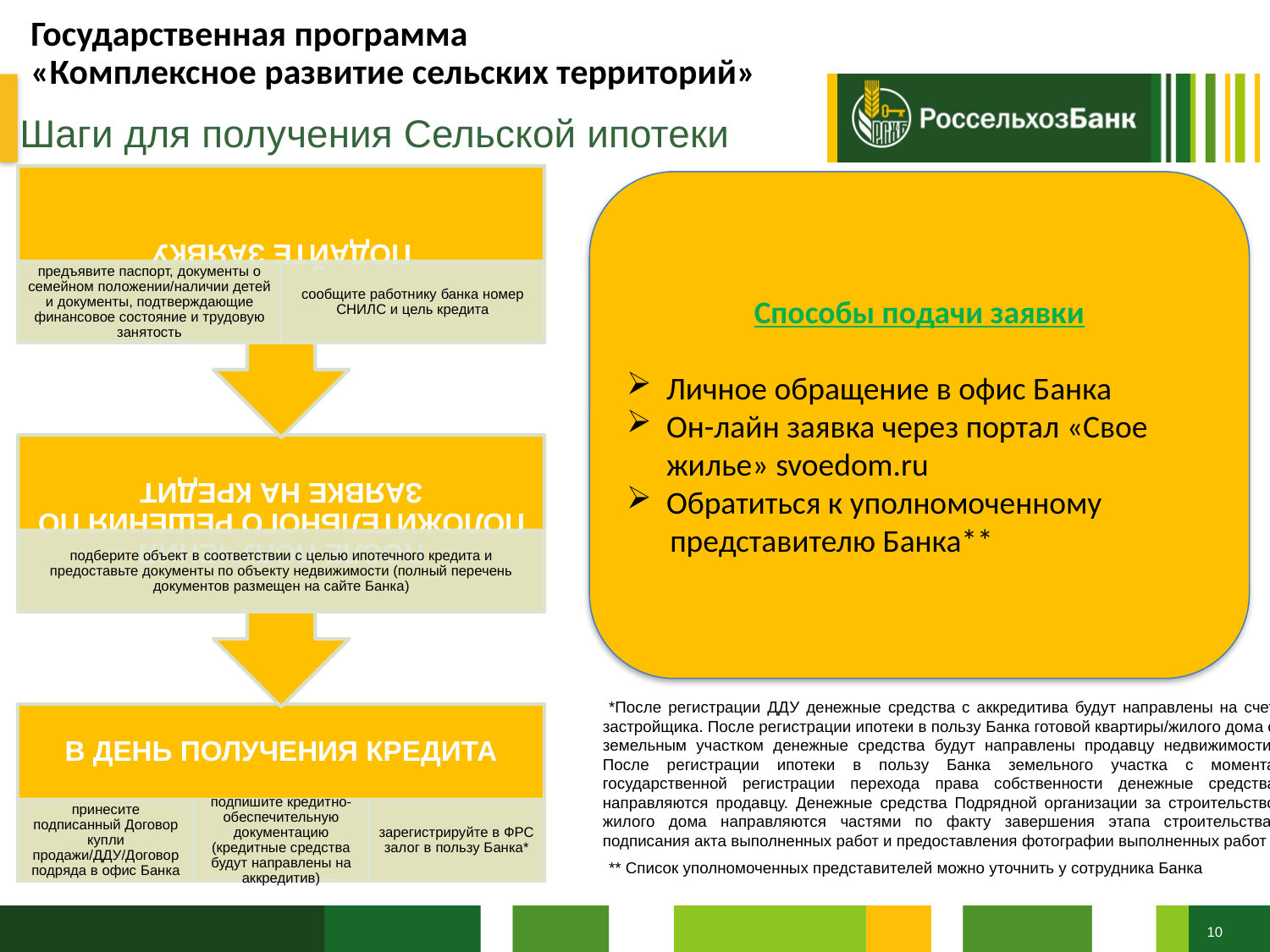

Государственная программа
«Комплексное развитие сельских территорий»
Шаги для получения Сельской ипотеки
В ДЕНЬ ПОЛУЧЕНИЯ КРЕДИТА
принесите подписанный Договор купли продажи/ДДУ/Договор подряда в офис Банка
подпишите кредитно-обеспечительную документацию (кредитные средства будут направлены на аккредитив)
зарегистрируйте в ФРС залог в пользу Банка*
ПОСЛЕ ПОЛУЧЕНИЯ ПОЛОЖИТЕЛЬНОГО РЕШЕНИЯ ПО ЗАЯВКЕ НА КРЕДИТ
подберите объект в соответствии с целью ипотечного кредита и предоставьте документы по объекту недвижимости (полный перечень документов размещен на сайте Банка)
ПОДАЙТЕ ЗАЯВКУ
предъявите паспорт, документы о семейном положении/наличии детей и документы, подтверждающие финансовое состояние и трудовую занятость
сообщите работнику банка номер СНИЛС и цель кредита
Способы подачи заявки

Личное обращение в офис Банка
Он-лайн заявка через портал «Свое жилье» svoedom.ru
Обратиться к уполномоченному
      представителю Банка**
**После регистрации ДДУ денежные средства с аккредитива будут направлены на счет застройщика. После регистрации ипотеки в пользу Банка готовой квартиры/жилого дома с земельным участком денежные средства будут направлены продавцу недвижимости. После регистрации ипотеки в пользу Банка земельного участка с момента государственной регистрации перехода права собственности денежные средства направляются продавцу. Денежные средства Подрядной организации за строительство жилого дома направляются частями по факту завершения этапа строительства, подписания акта выполненных работ и предоставления фотографии выполненных работ

*** Список уполномоченных представителей можно уточнить у сотрудника Банка
10